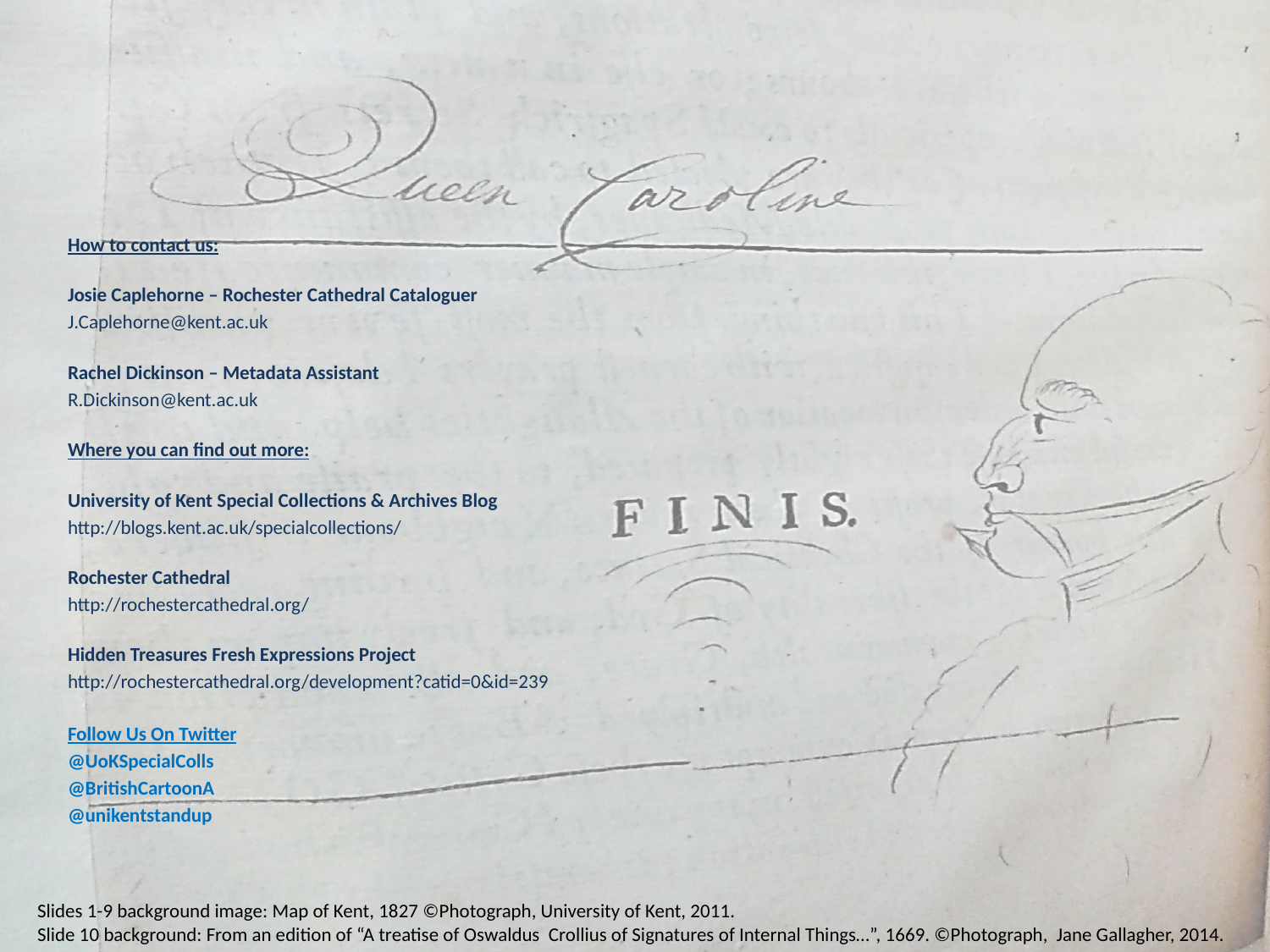

How to contact us:

Josie Caplehorne – Rochester Cathedral Cataloguer
J.Caplehorne@kent.ac.uk

Rachel Dickinson – Metadata Assistant
R.Dickinson@kent.ac.uk

Where you can find out more:

University of Kent Special Collections & Archives Blog
http://blogs.kent.ac.uk/specialcollections/

Rochester Cathedral
http://rochestercathedral.org/

Hidden Treasures Fresh Expressions Project
http://rochestercathedral.org/development?catid=0&id=239

Follow Us On Twitter
@UoKSpecialColls
@BritishCartoonA
@unikentstandup
Slides 1-9 background image: Map of Kent, 1827 ©Photograph, University of Kent, 2011.
Slide 10 background: From an edition of “A treatise of Oswaldus  Crollius of Signatures of Internal Things…”, 1669. ©Photograph,  Jane Gallagher, 2014.